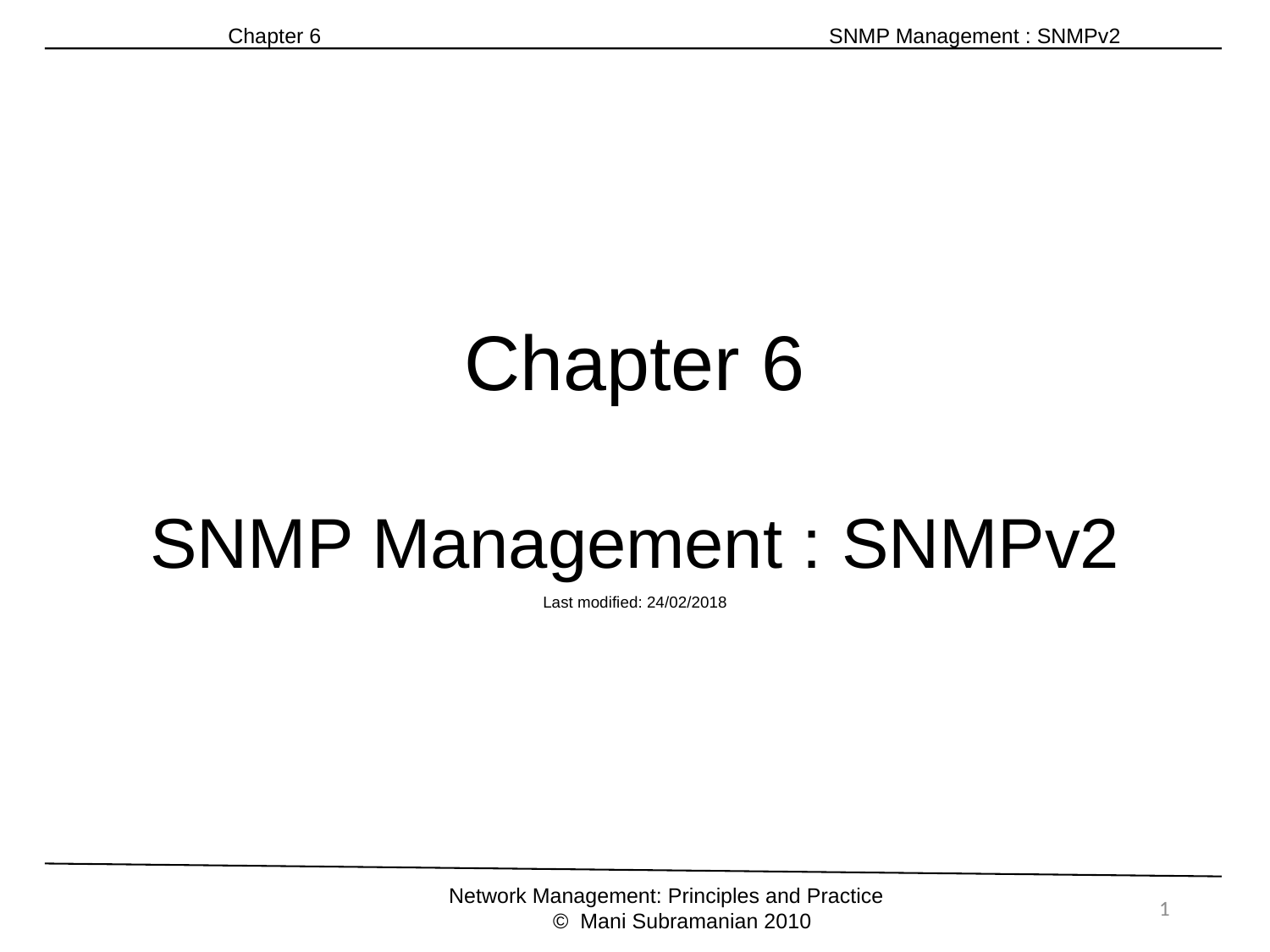

Chapter 6                                                                                      SNMP Management : SNMPv2

Chapter 6

SNMP Management : SNMPv2
Last modified: 24/02/2018

Network Management: Principles and Practice
        ©  Mani Subramanian 2010
1